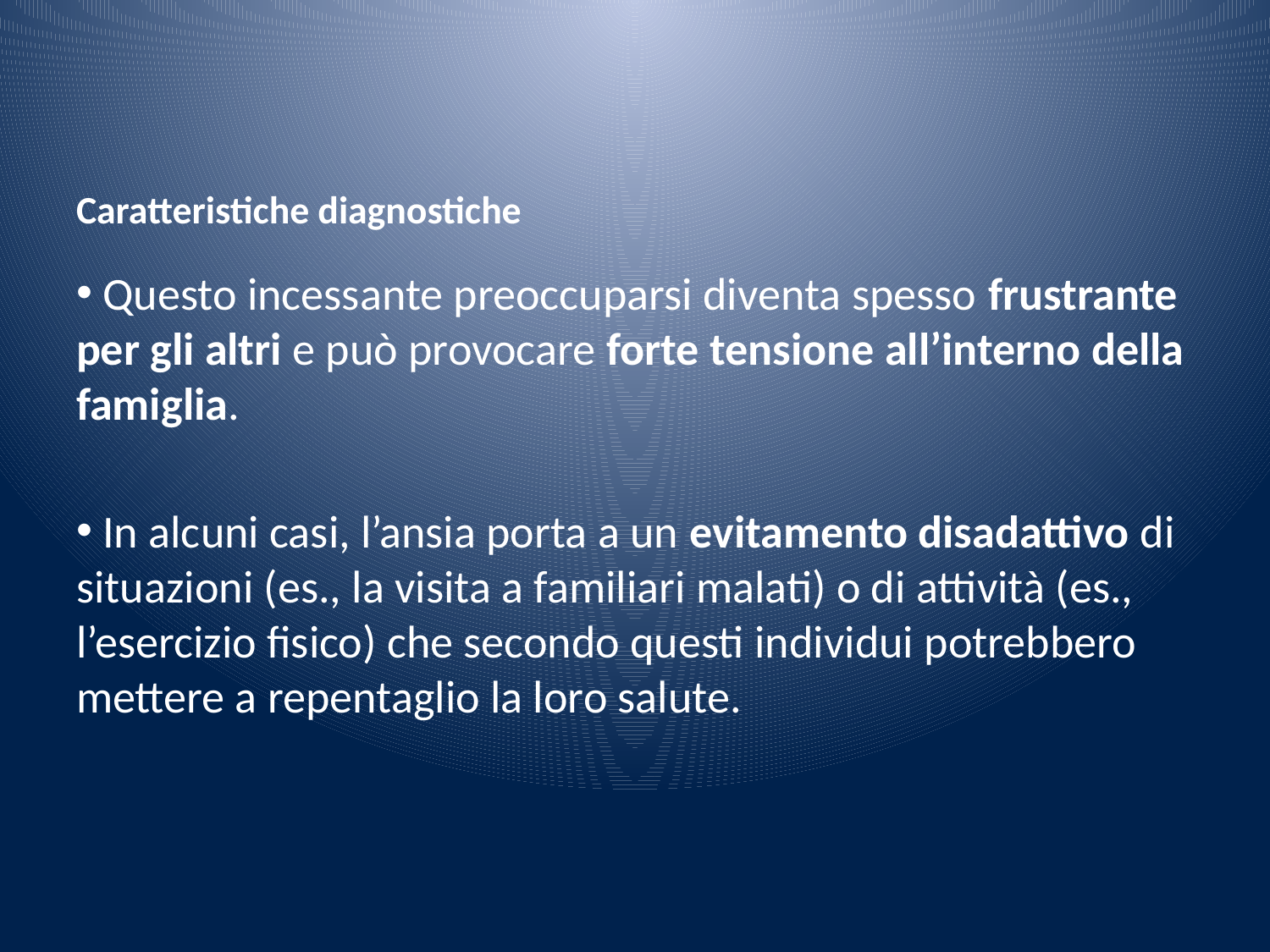

# Caratteristiche diagnostiche
 Questo incessante preoccuparsi diventa spesso frustrante per gli altri e può provocare forte tensione all’interno della famiglia.

 In alcuni casi, l’ansia porta a un evitamento disadattivo di situazioni (es., la visita a familiari malati) o di attività (es., l’esercizio fisico) che secondo questi individui potrebbero mettere a repentaglio la loro salute.